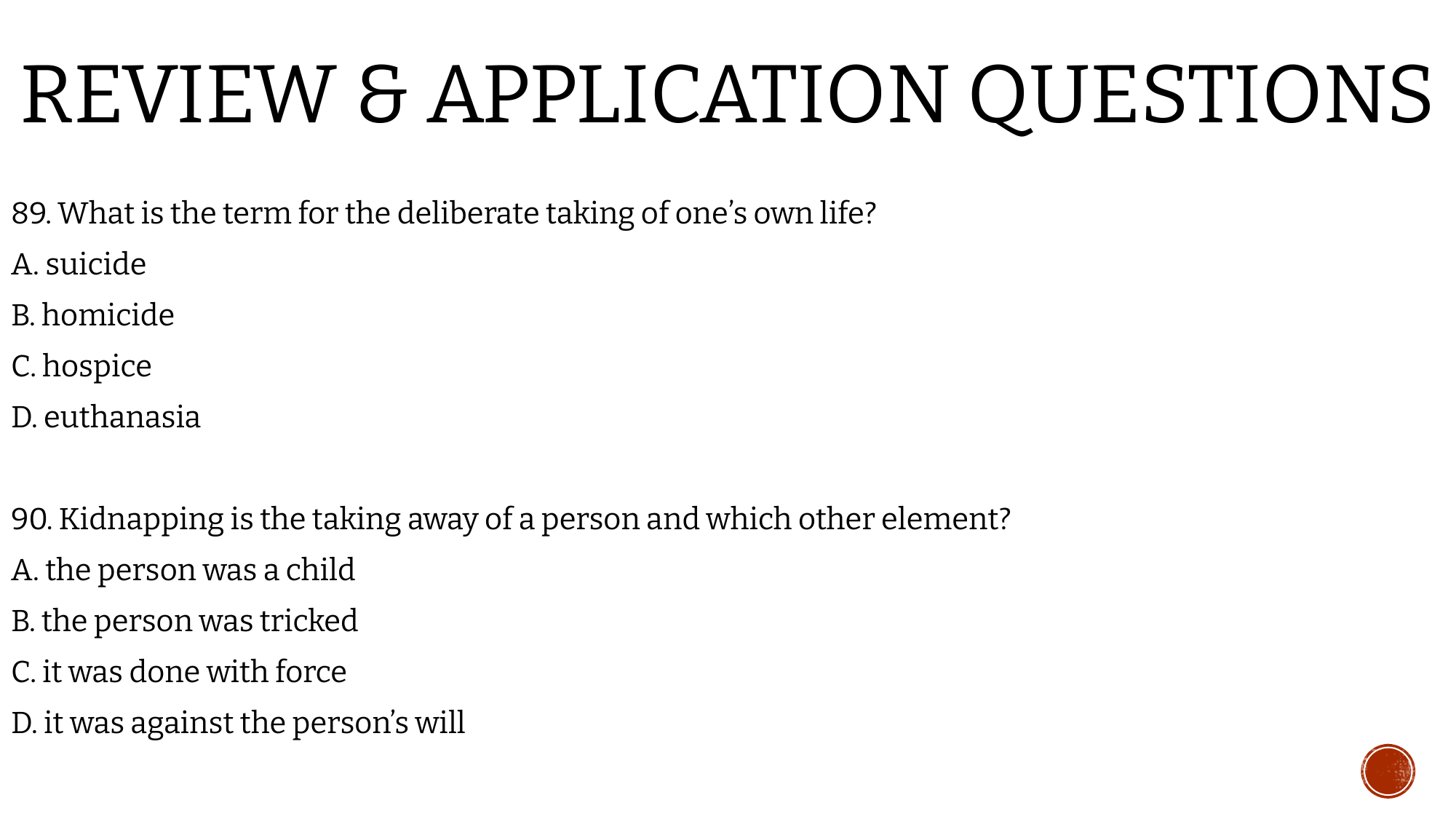

# Review & Application Questions
89. What is the term for the deliberate taking of one’s own life?
A. suicide
B. homicide
C. hospice
D. euthanasia

90. Kidnapping is the taking away of a person and which other element?
A. the person was a child
B. the person was tricked
C. it was done with force
D. it was against the person’s will